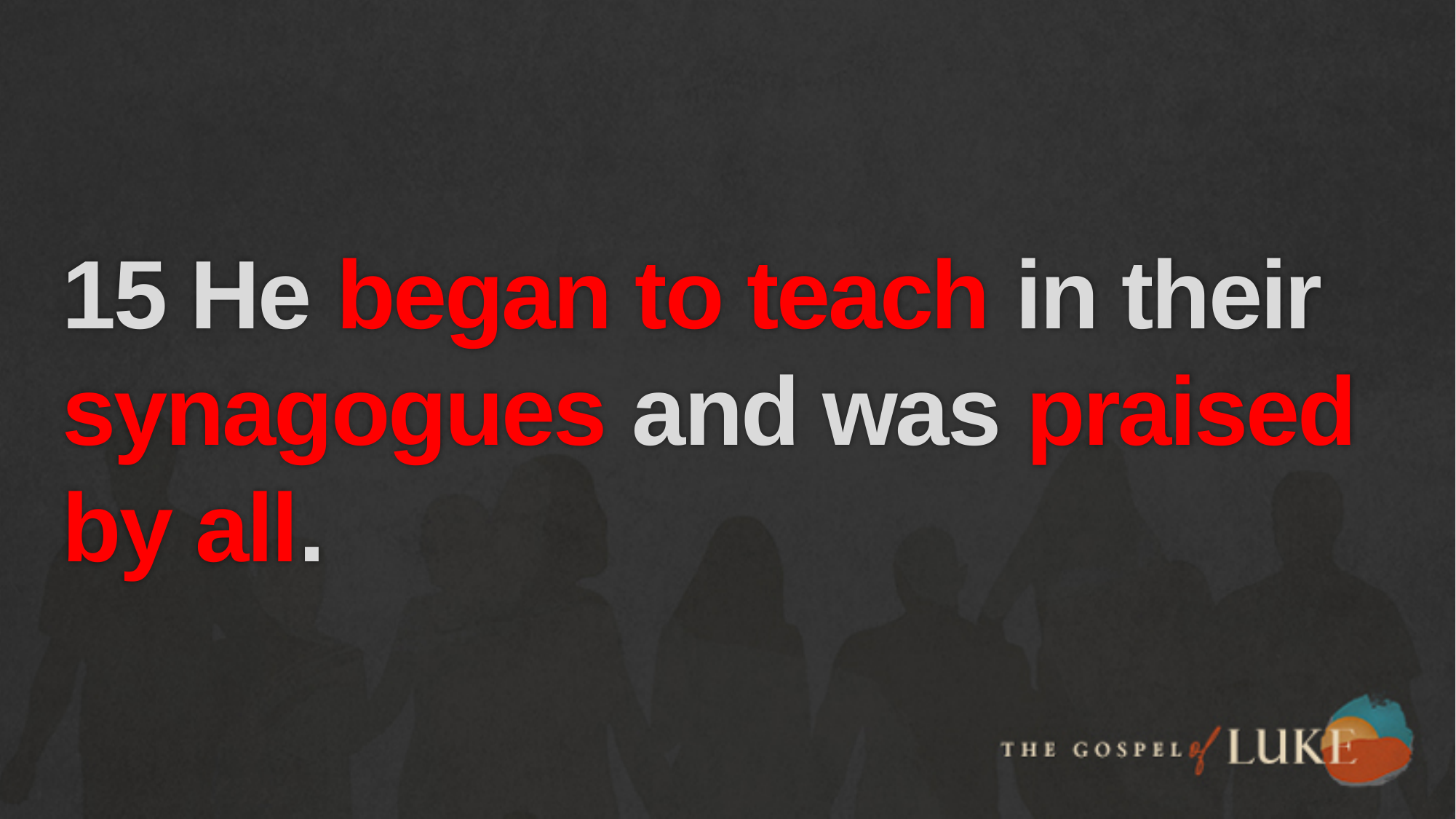

# 15 He began to teach in their synagogues and was praised by all.